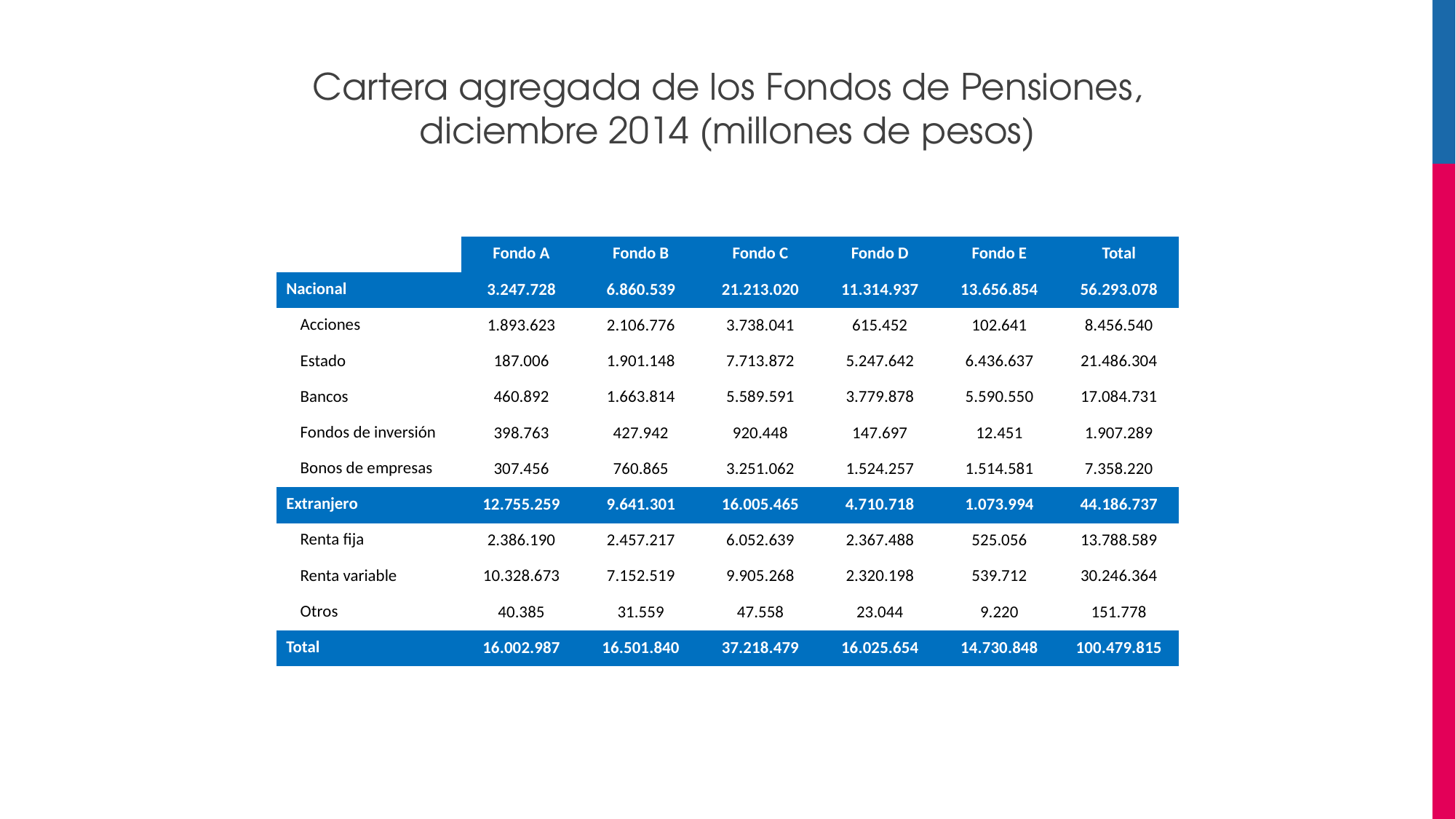

Cartera agregada de los Fondos de Pensiones, diciembre 2014 (millones de pesos)
|  | Fondo A | Fondo B | Fondo C | Fondo D | Fondo E | Total |
| --- | --- | --- | --- | --- | --- | --- |
| Nacional | 3.247.728 | 6.860.539 | 21.213.020 | 11.314.937 | 13.656.854 | 56.293.078 |
| Acciones | 1.893.623 | 2.106.776 | 3.738.041 | 615.452 | 102.641 | 8.456.540 |
| Estado | 187.006 | 1.901.148 | 7.713.872 | 5.247.642 | 6.436.637 | 21.486.304 |
| Bancos | 460.892 | 1.663.814 | 5.589.591 | 3.779.878 | 5.590.550 | 17.084.731 |
| Fondos de inversión | 398.763 | 427.942 | 920.448 | 147.697 | 12.451 | 1.907.289 |
| Bonos de empresas | 307.456 | 760.865 | 3.251.062 | 1.524.257 | 1.514.581 | 7.358.220 |
| Extranjero | 12.755.259 | 9.641.301 | 16.005.465 | 4.710.718 | 1.073.994 | 44.186.737 |
| Renta fija | 2.386.190 | 2.457.217 | 6.052.639 | 2.367.488 | 525.056 | 13.788.589 |
| Renta variable | 10.328.673 | 7.152.519 | 9.905.268 | 2.320.198 | 539.712 | 30.246.364 |
| Otros | 40.385 | 31.559 | 47.558 | 23.044 | 9.220 | 151.778 |
| Total | 16.002.987 | 16.501.840 | 37.218.479 | 16.025.654 | 14.730.848 | 100.479.815 |